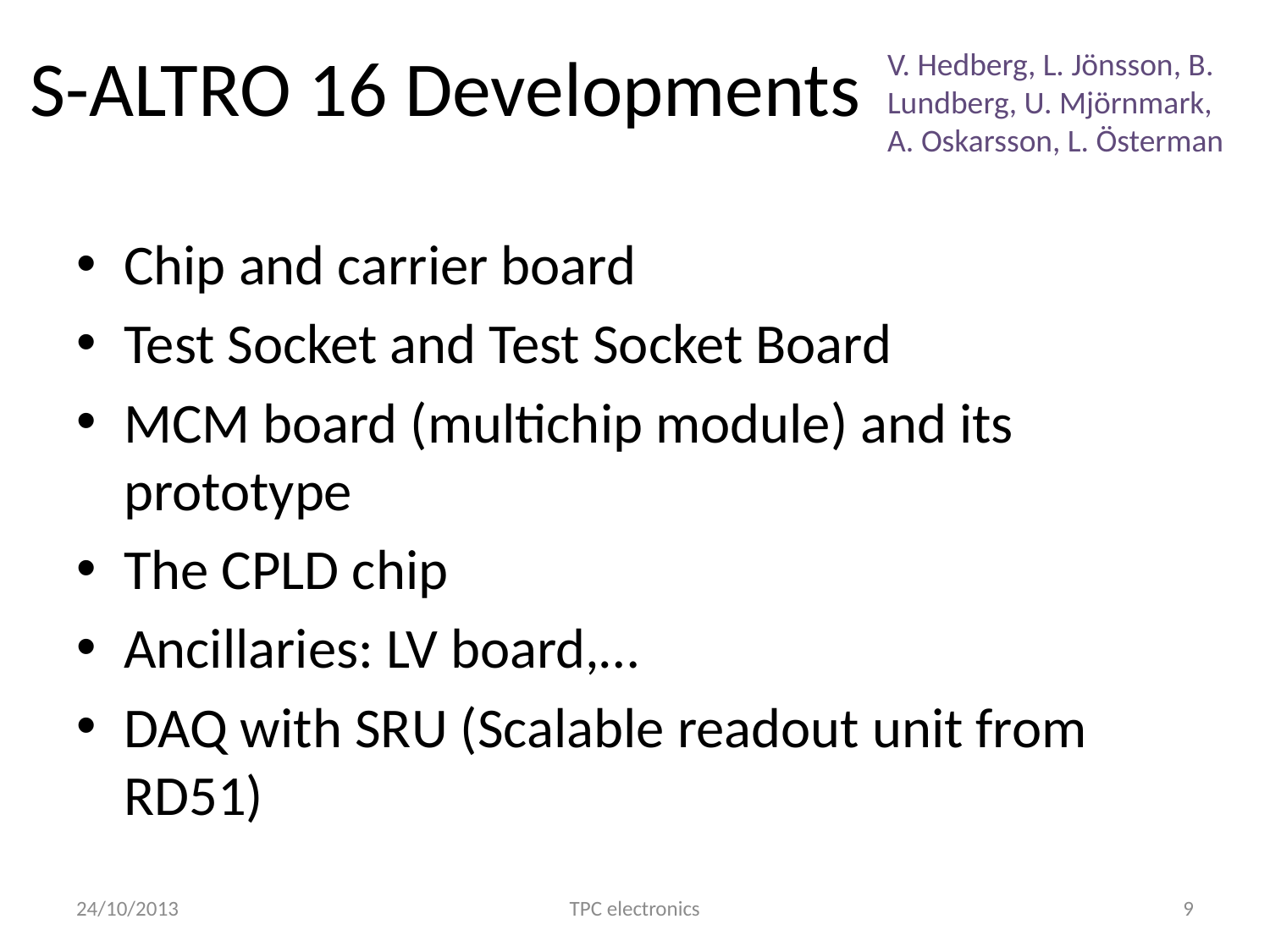

# S-ALTRO 16 Developments
V. Hedberg, L. Jönsson, B. Lundberg, U. Mjörnmark, A. Oskarsson, L. Österman
Chip and carrier board
Test Socket and Test Socket Board
MCM board (multichip module) and its prototype
The CPLD chip
Ancillaries: LV board,…
DAQ with SRU (Scalable readout unit from RD51)

24/10/2013
TPC electronics
9